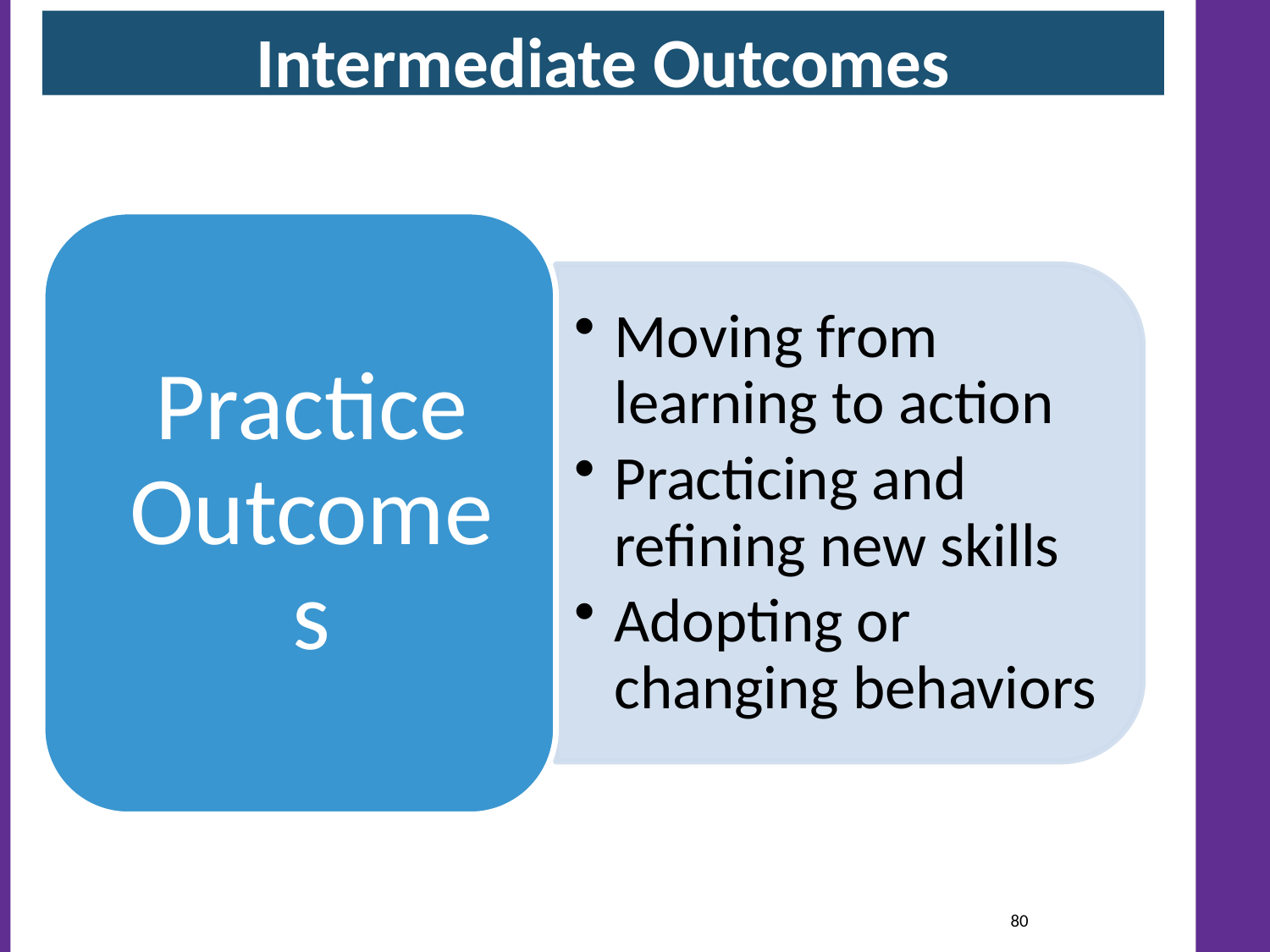

Intermediate Outcomes
#

Moving from learning to action
Practicing and refining new skills
Adopting or changing behaviors
Practice Outcomes
80